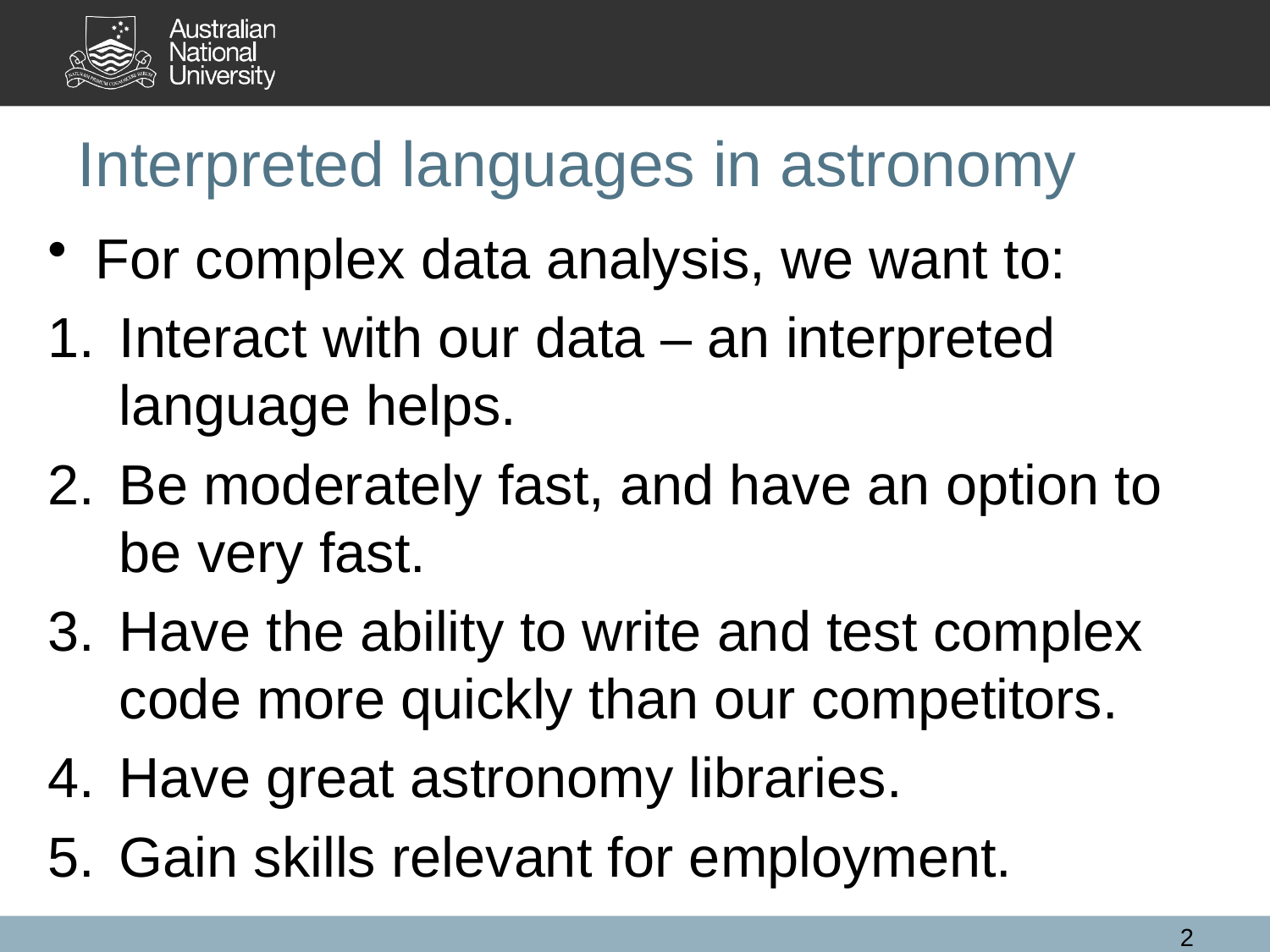

# Interpreted languages in astronomy
For complex data analysis, we want to:
Interact with our data – an interpreted language helps.
Be moderately fast, and have an option to be very fast.
Have the ability to write and test complex code more quickly than our competitors.
Have great astronomy libraries.
Gain skills relevant for employment.
2